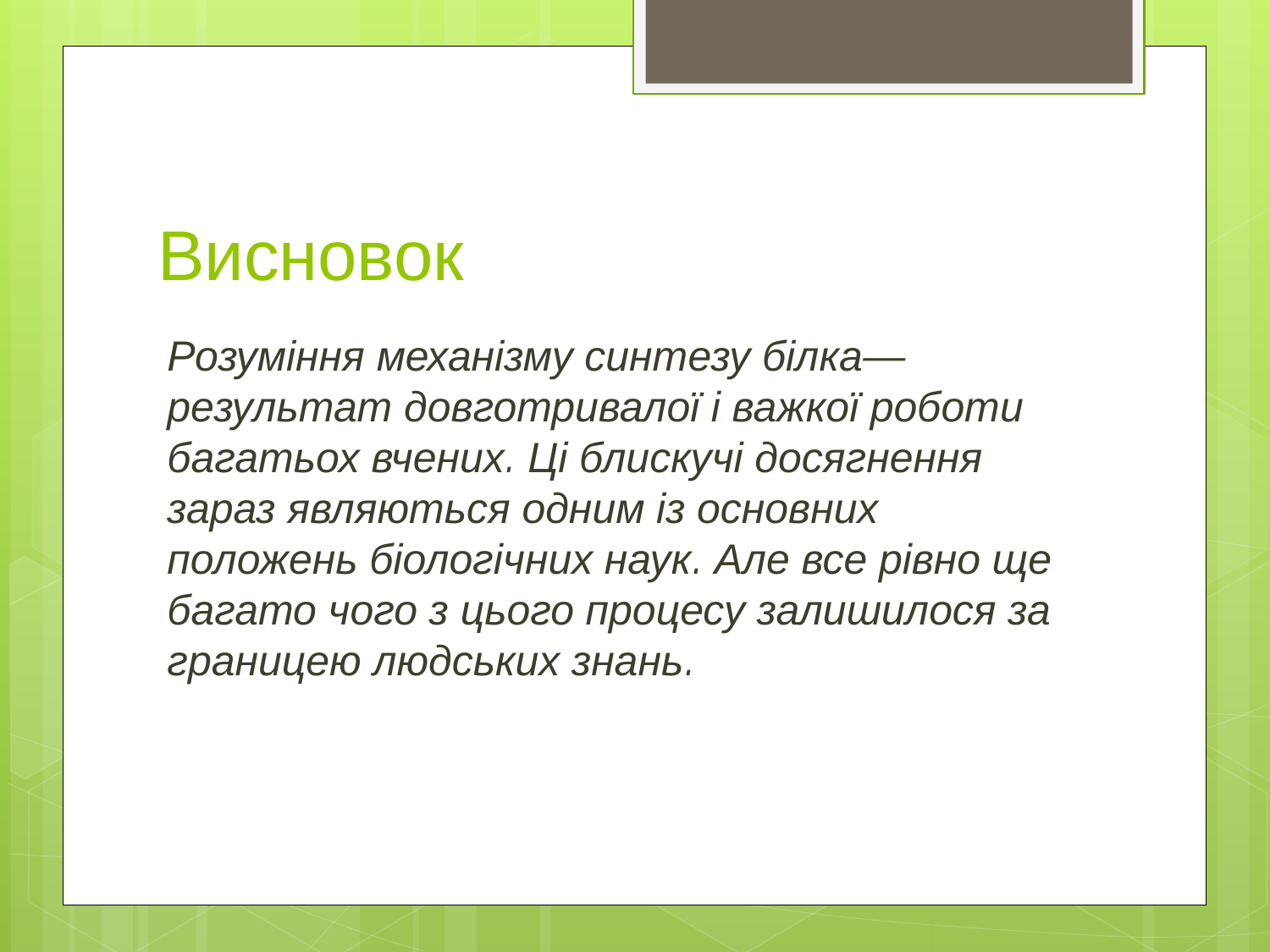

# Висновок
Розуміння механізму синтезу білка—результат довготривалої і важкої роботи багатьох вчених. Ці блискучі досягнення зараз являються одним із основних положень біологічних наук. Але все рівно ще багато чого з цього процесу залишилося за границею людських знань.